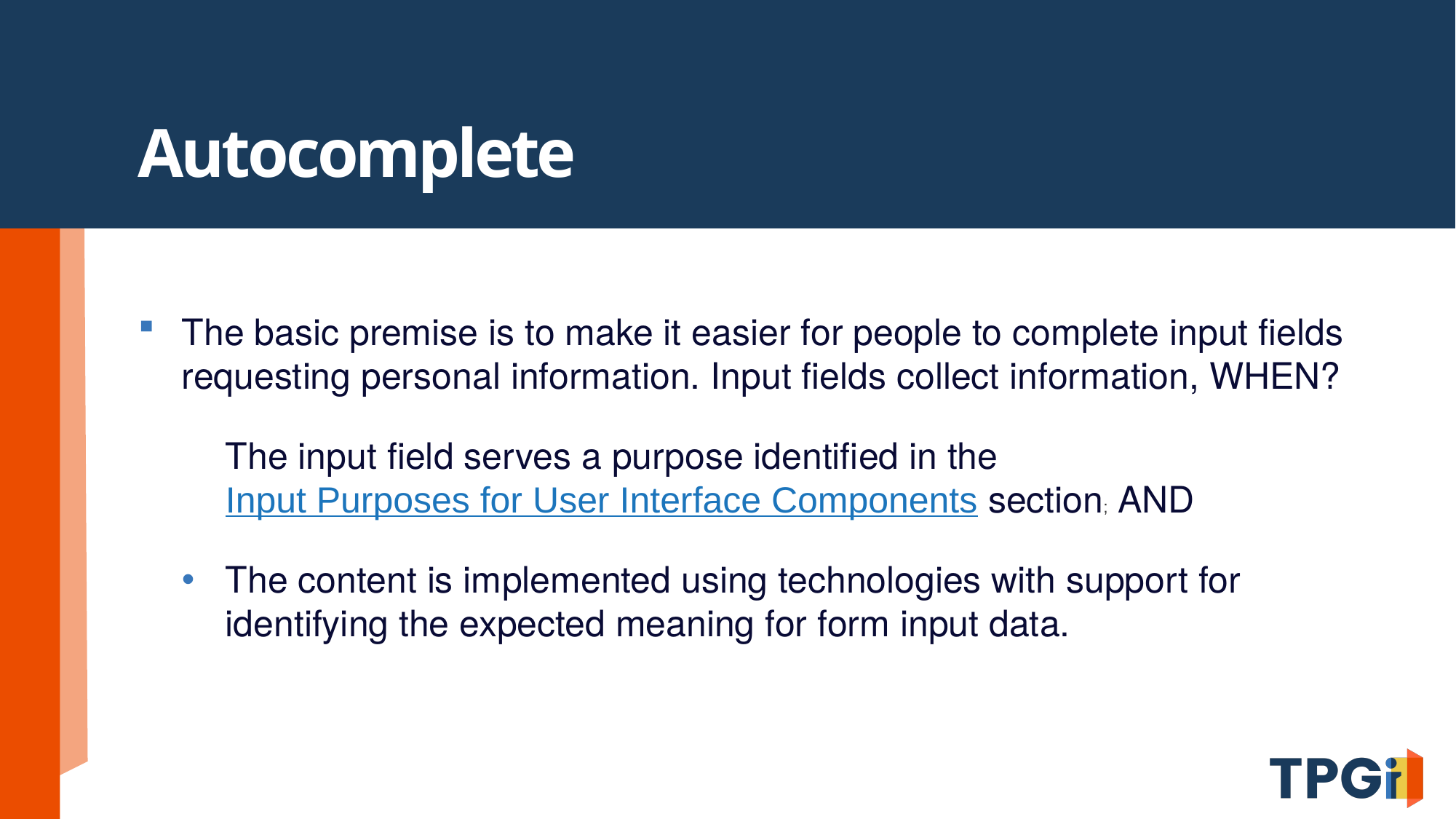

# Autocomplete
The basic premise is to make it easier for people to complete input fields requesting personal information. Input fields collect information, WHEN?
The input field serves a purpose identified in the Input Purposes for User Interface Components section;  AND
The content is implemented using technologies with support for identifying the expected meaning for form input data.